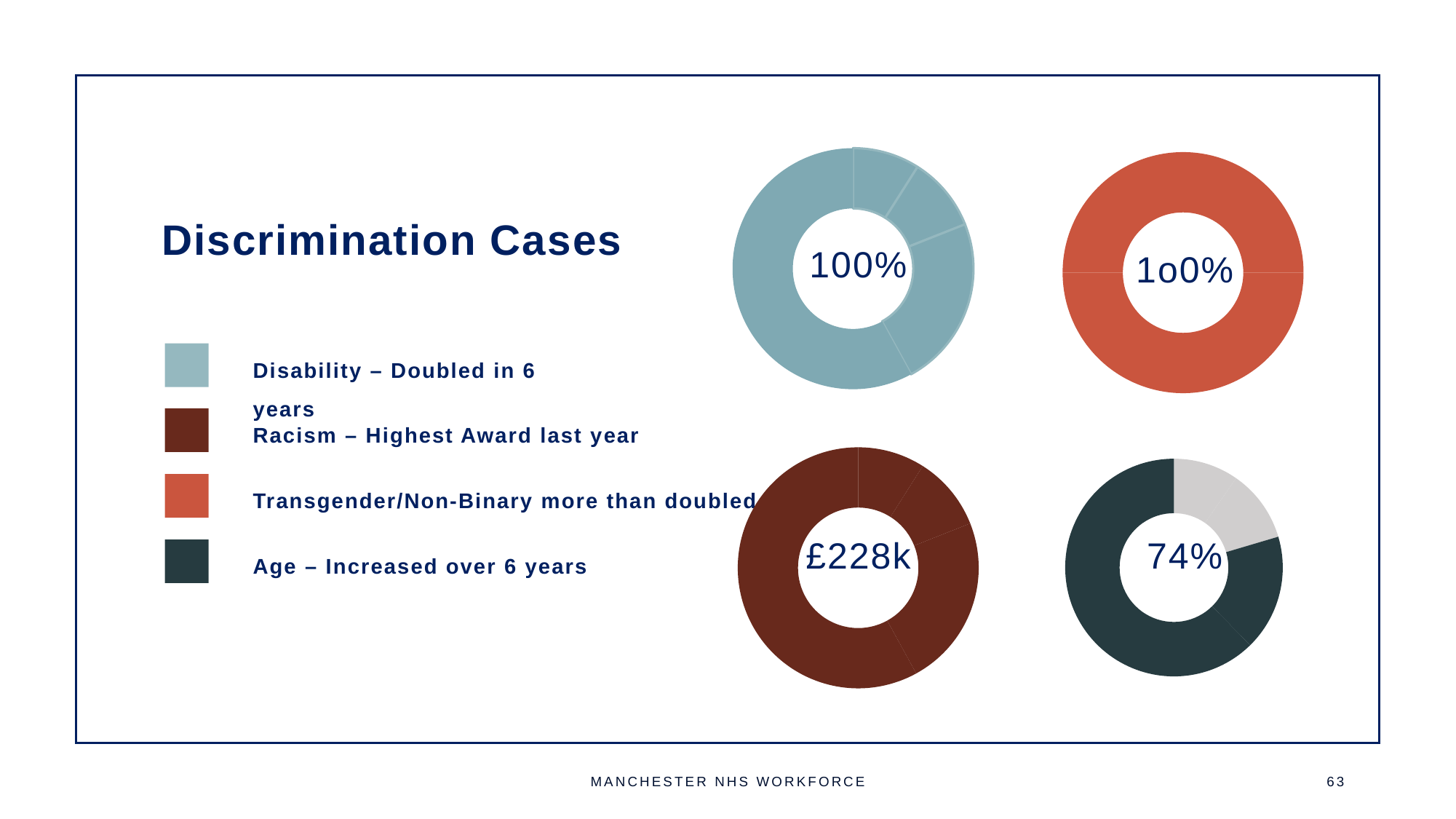

### Chart

| Category |  |
|---|---|

### Chart

| Category |  |
|---|---|
100%
# Discrimination Cases
1o0%
Disability – Doubled in 6 years

Racism – Highest Award last year

### Chart

| Category |  |
|---|---|
£228k
74%

### Chart

| Category |  |
|---|---|
Transgender/Non-Binary more than doubled

Age – Increased over 6 years

Manchester nhs workforce
63